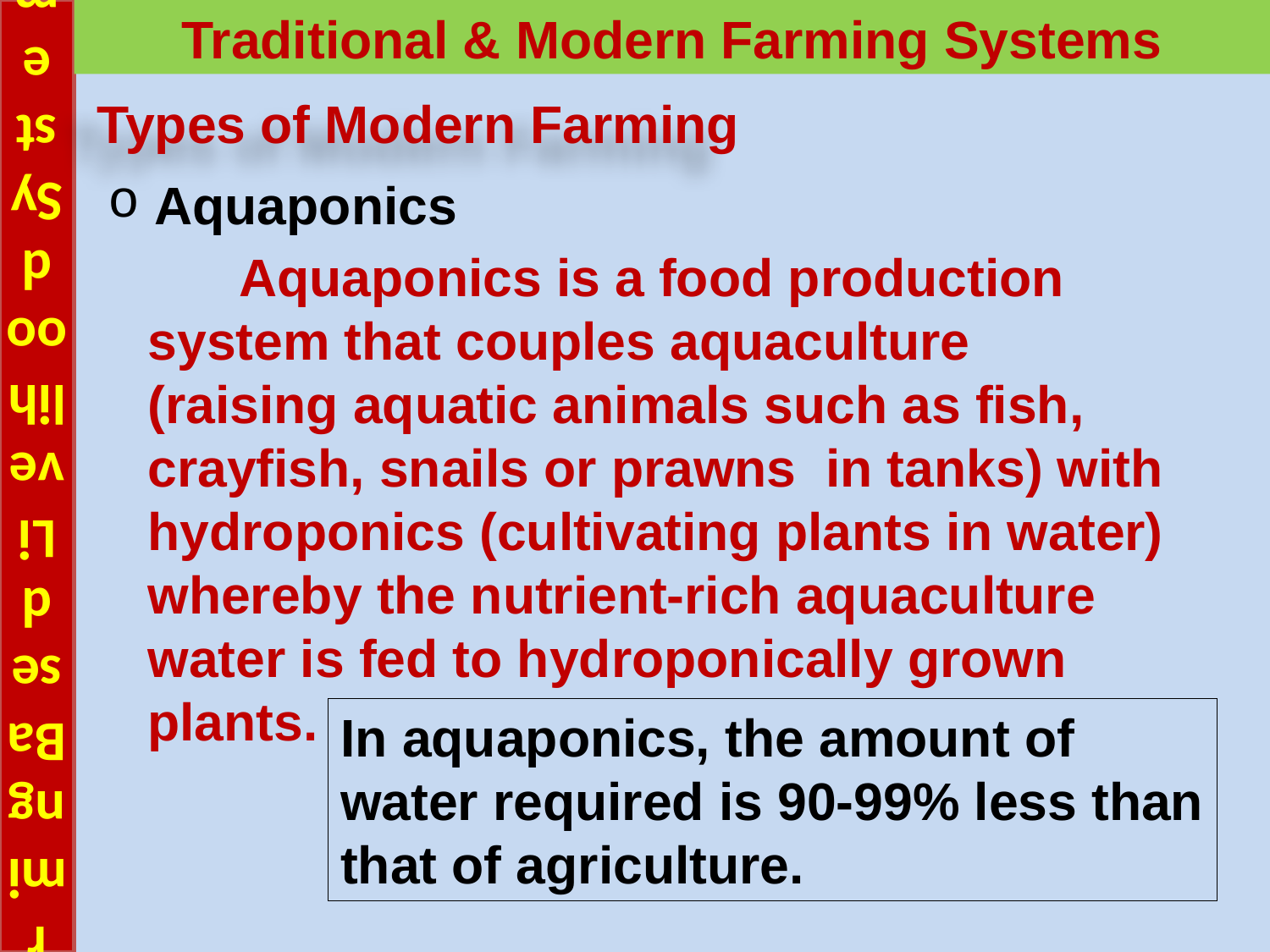

# Farming Based Livelihood Systems
Traditional & Modern Farming Systems
Types of Modern Farming
Aquaponics

         Aquaponics is a food production system that couples aquaculture   (raising aquatic animals such as fish, crayfish, snails or prawns  in tanks) with hydroponics (cultivating plants in water) whereby the nutrient-rich aquaculture water is fed to hydroponically grown plants.
In aquaponics, the amount of water required is 90-99% less than that of agriculture.